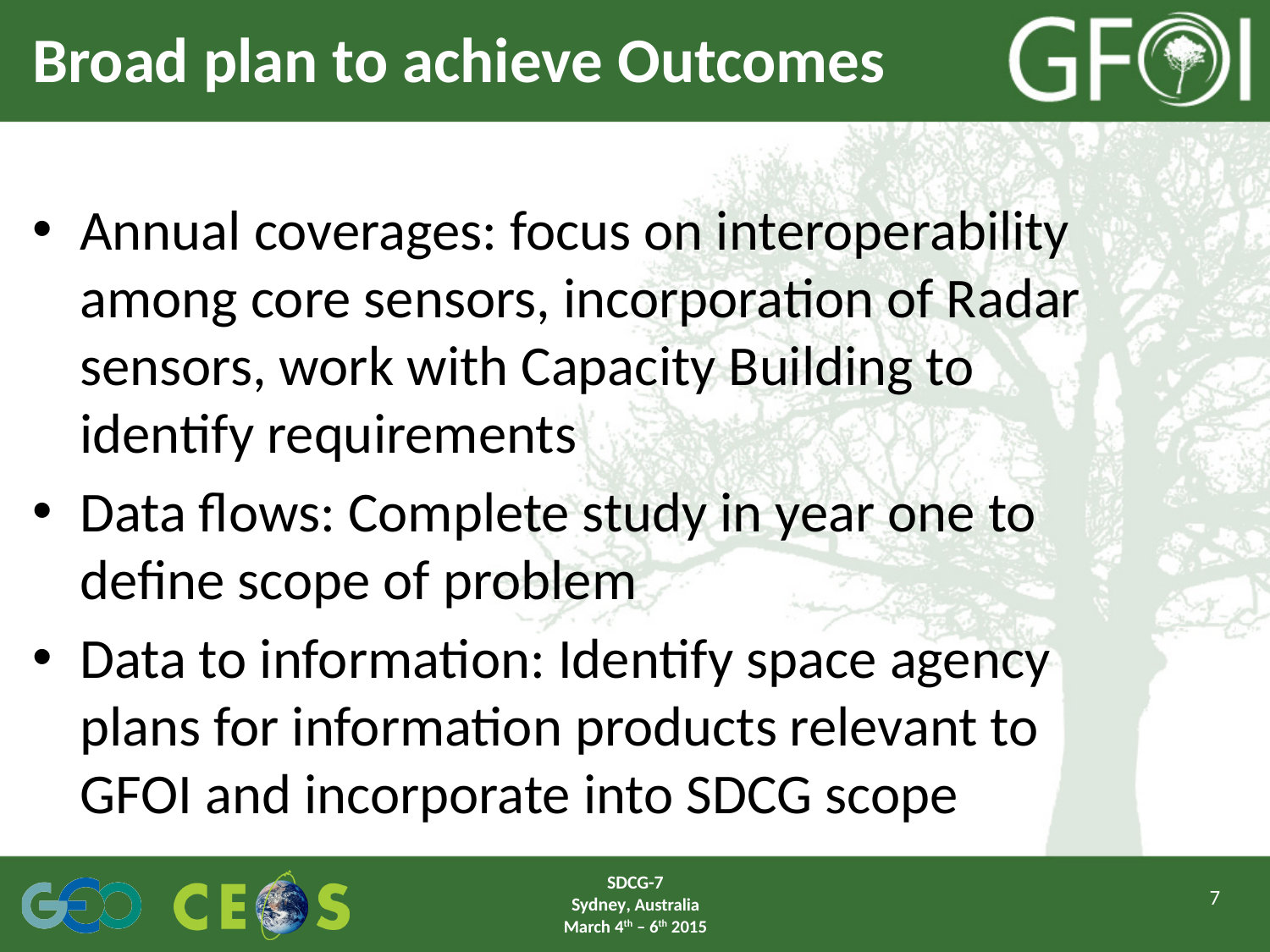

# Broad plan to achieve Outcomes
Annual coverages: focus on interoperability among core sensors, incorporation of Radar sensors, work with Capacity Building to identify requirements
Data flows: Complete study in year one to define scope of problem
Data to information: Identify space agency plans for information products relevant to GFOI and incorporate into SDCG scope
SDCG-7
Sydney, Australia
March 4th – 6th 2015

7